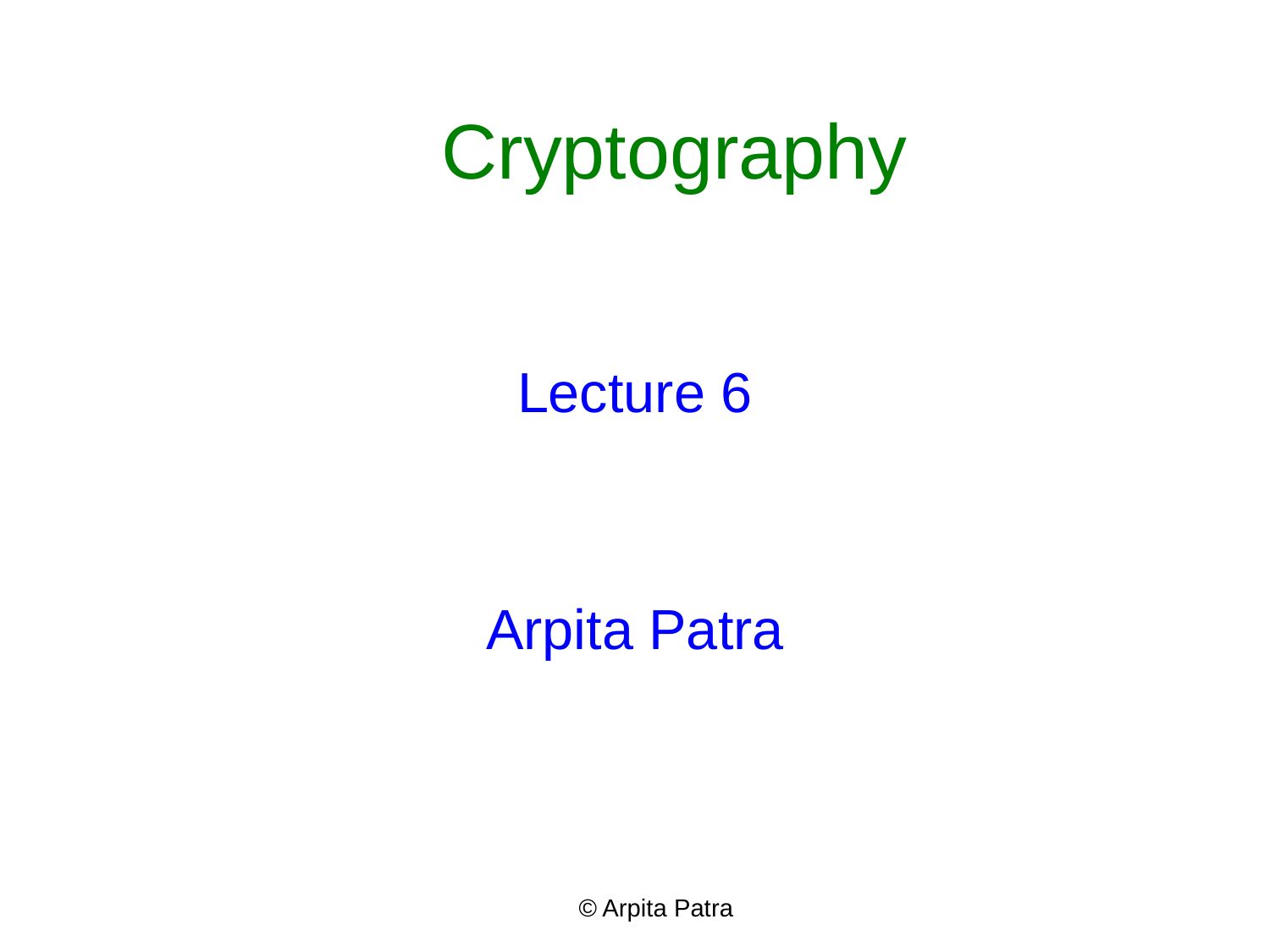

# Cryptography
Lecture 6

Arpita Patra
© Arpita Patra